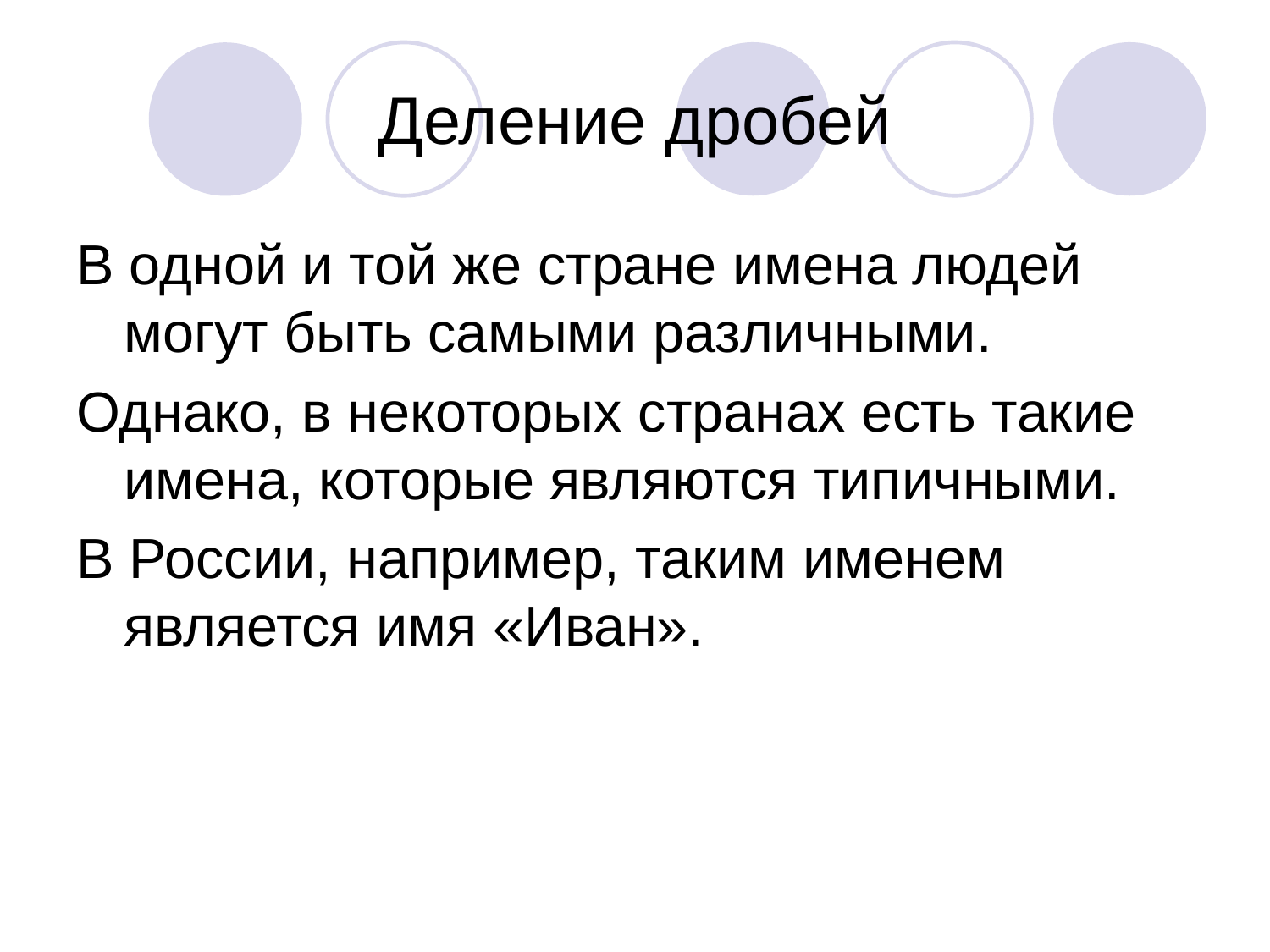

# Деление дробей
В одной и той же стране имена людей могут быть самыми различными.
Однако, в некоторых странах есть такие имена, которые являются типичными.
В России, например, таким именем является имя «Иван».